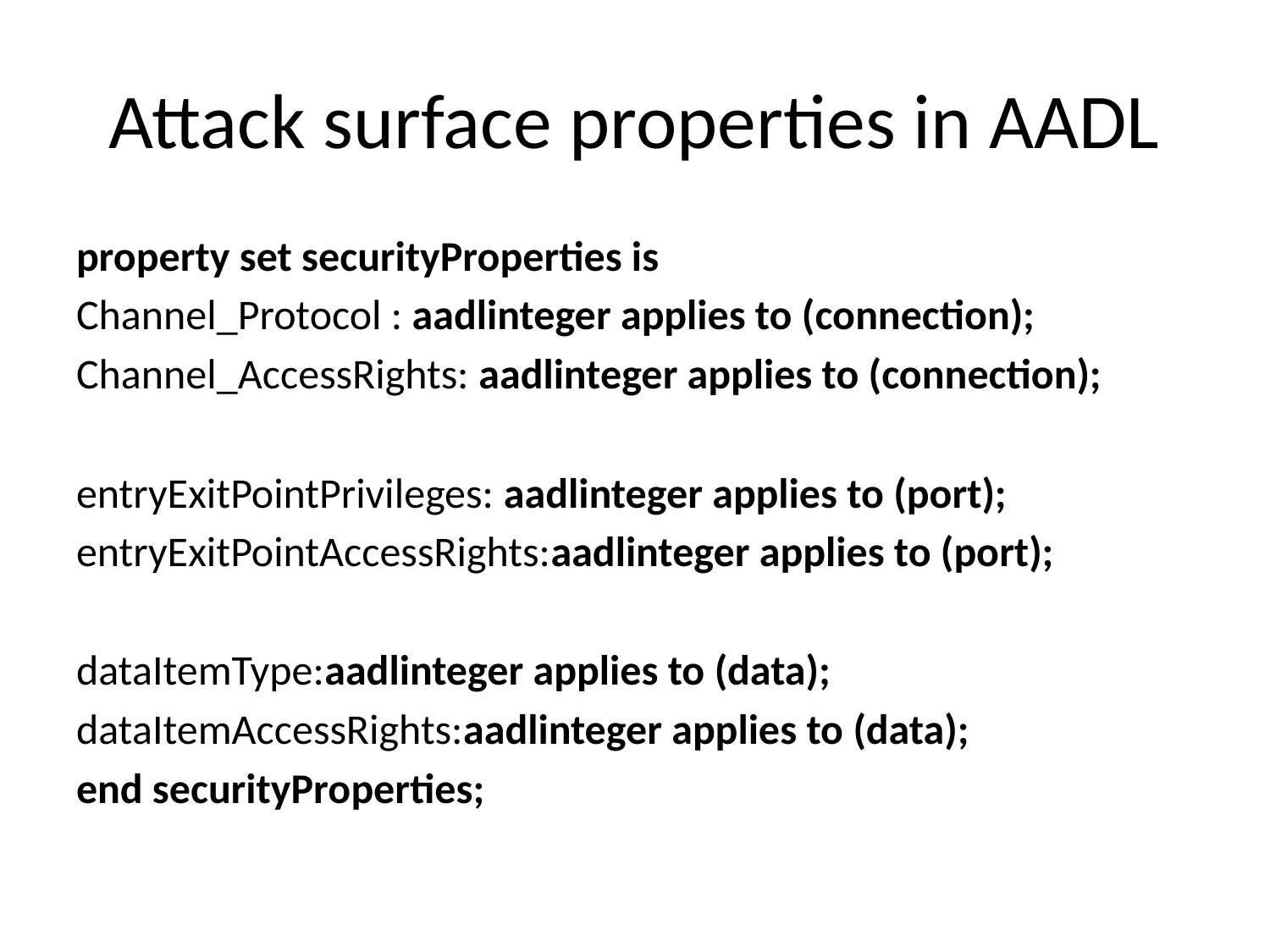

# Attack surface properties in AADL
property set securityProperties is
Channel_Protocol : aadlinteger applies to (connection);
Channel_AccessRights: aadlinteger applies to (connection);

entryExitPointPrivileges: aadlinteger applies to (port);
entryExitPointAccessRights:aadlinteger applies to (port);

dataItemType:aadlinteger applies to (data);
dataItemAccessRights:aadlinteger applies to (data);
end securityProperties;